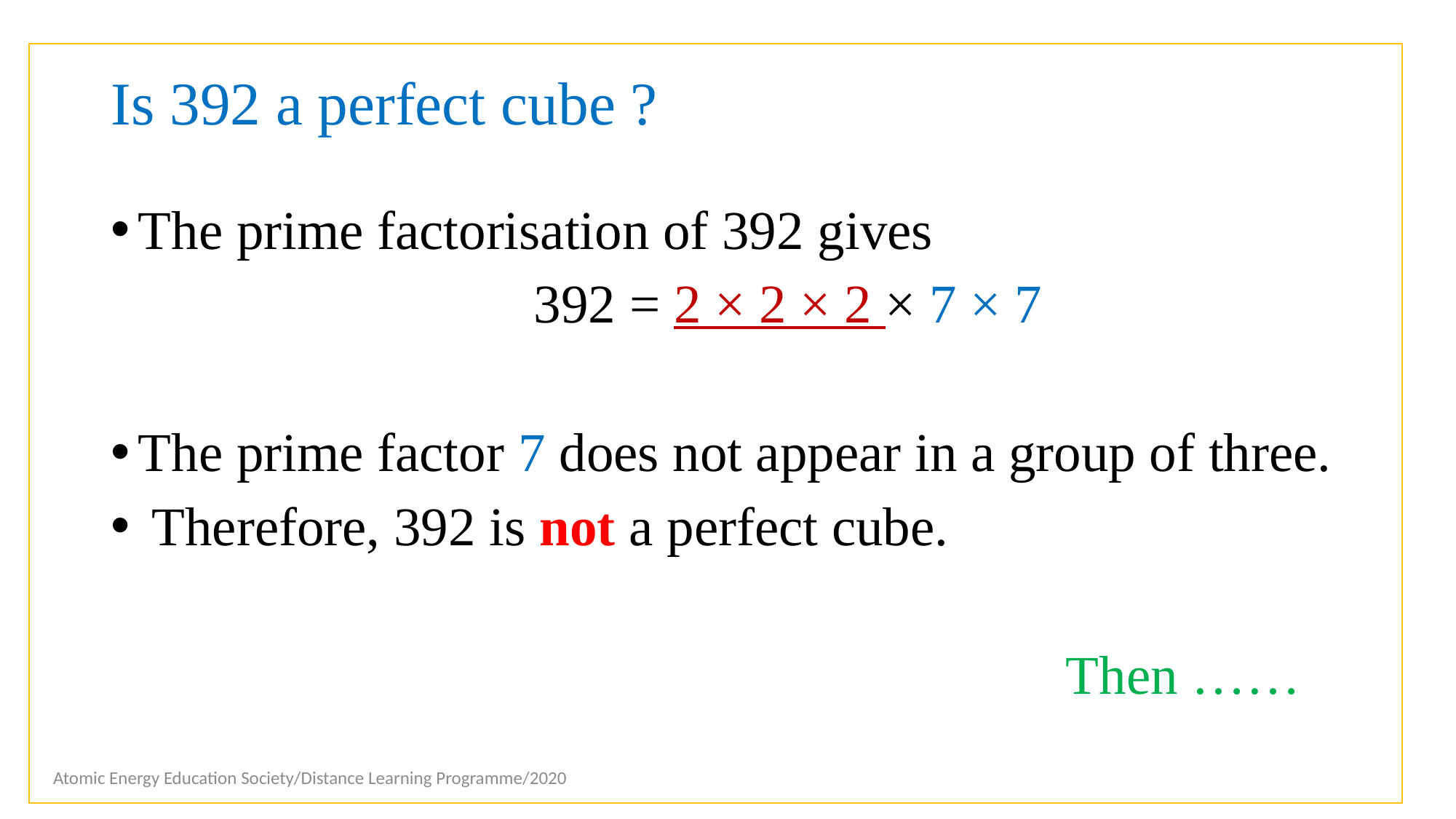

# Is 392 a perfect cube ?
The prime factorisation of 392 gives
                               392 = 2 × 2 × 2 × 7 × 7

The prime factor 7 does not appear in a group of three.
 Therefore, 392 is not a perfect cube.

                                                                      Then ……
Atomic Energy Education Society/Distance Learning Programme/2020
13